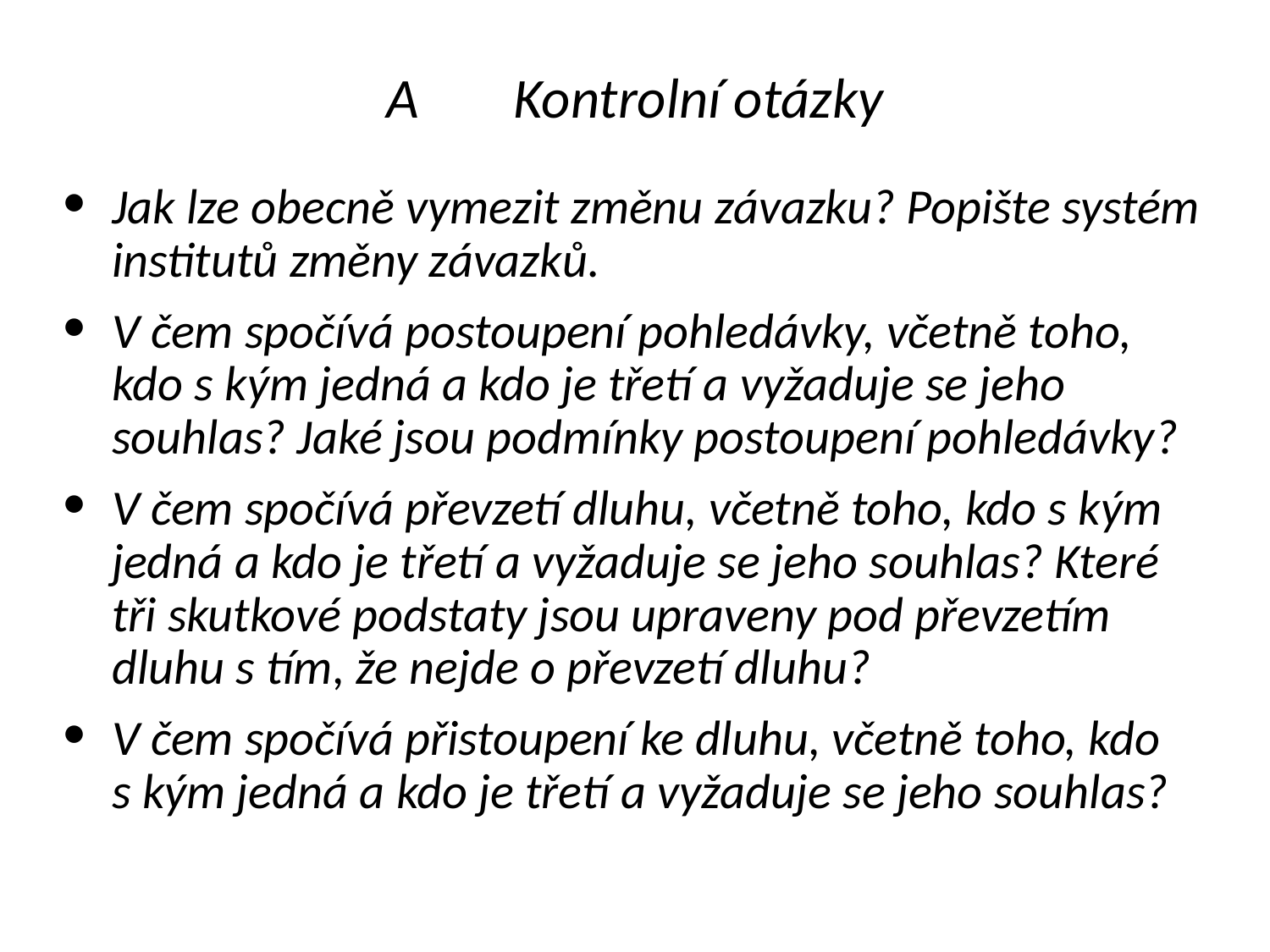

# A	Kontrolní otázky
Jak lze obecně vymezit změnu závazku? Popište systém institutů změny závazků.
V čem spočívá postoupení pohledávky, včetně toho, kdo s kým jedná a kdo je třetí a vyžaduje se jeho souhlas? Jaké jsou podmínky postoupení pohledávky?
V čem spočívá převzetí dluhu, včetně toho, kdo s kým jedná a kdo je třetí a vyžaduje se jeho souhlas? Které tři skutkové podstaty jsou upraveny pod převzetím dluhu s tím, že nejde o převzetí dluhu?
V čem spočívá přistoupení ke dluhu, včetně toho, kdo s kým jedná a kdo je třetí a vyžaduje se jeho souhlas?